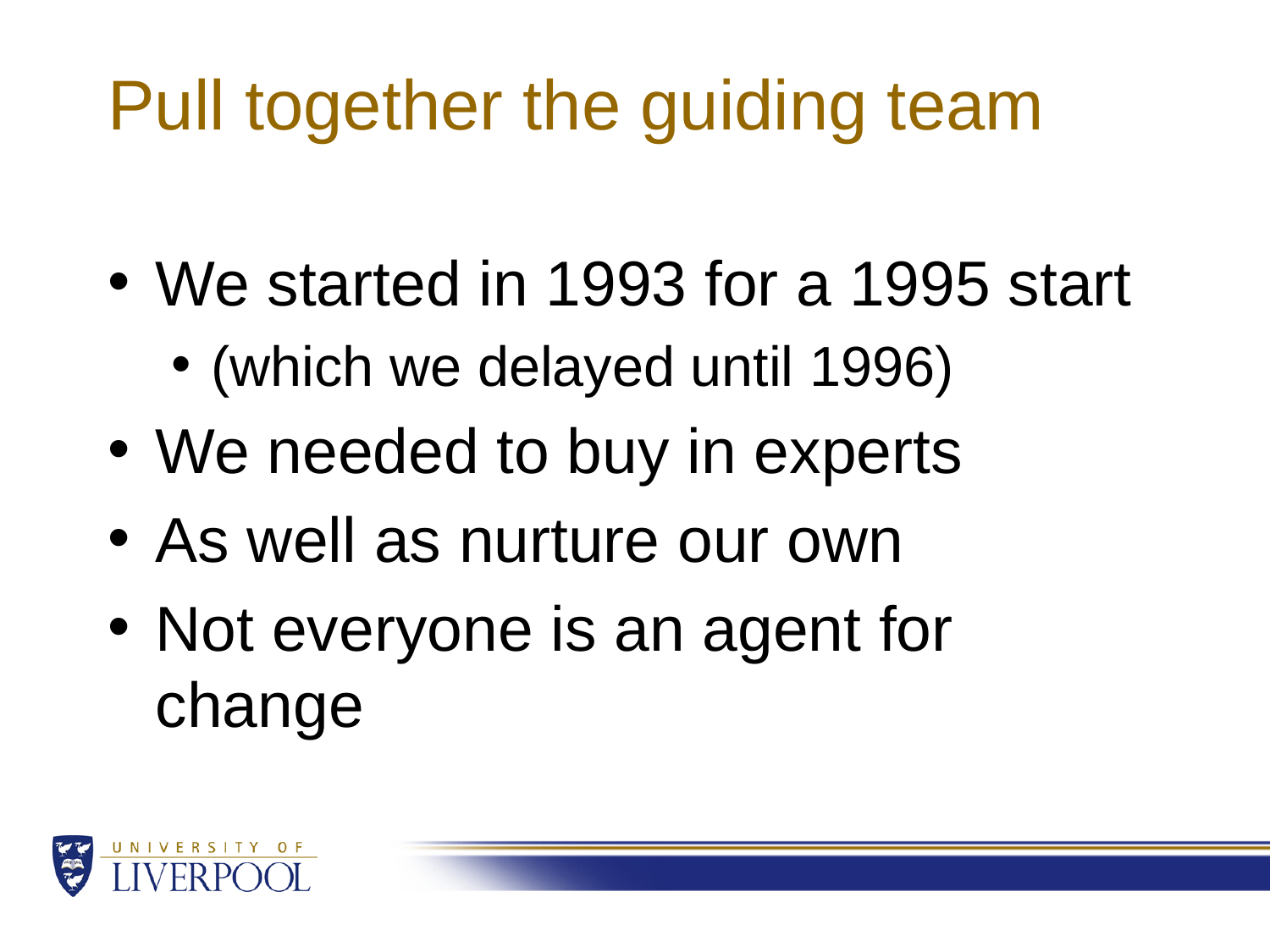

# Pull together the guiding team
We started in 1993 for a 1995 start
(which we delayed until 1996)
We needed to buy in experts
As well as nurture our own
Not everyone is an agent for change